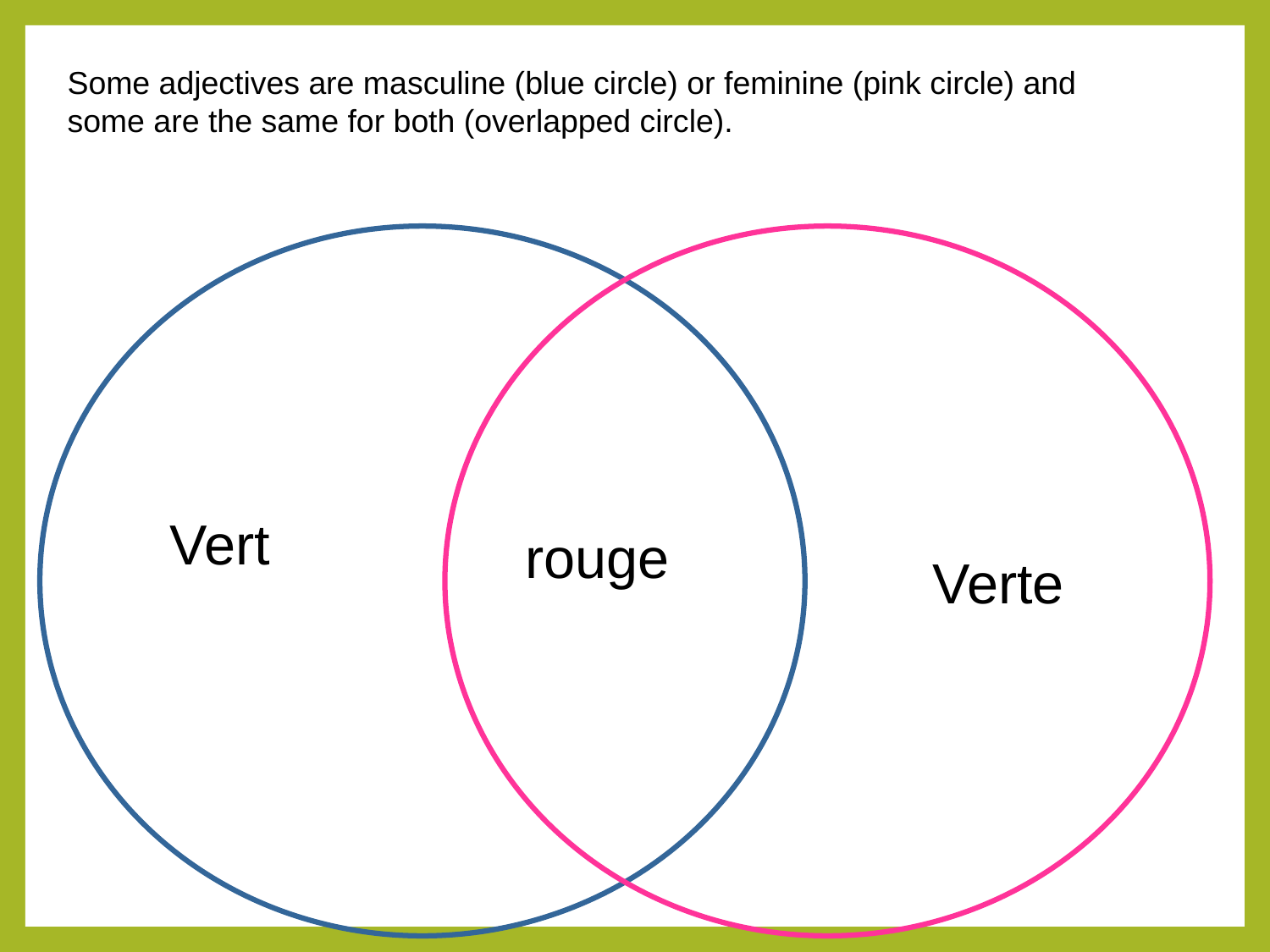

Some adjectives are masculine (blue circle) or feminine (pink circle) and some are the same for both (overlapped circle).

Vert
rouge
Verte